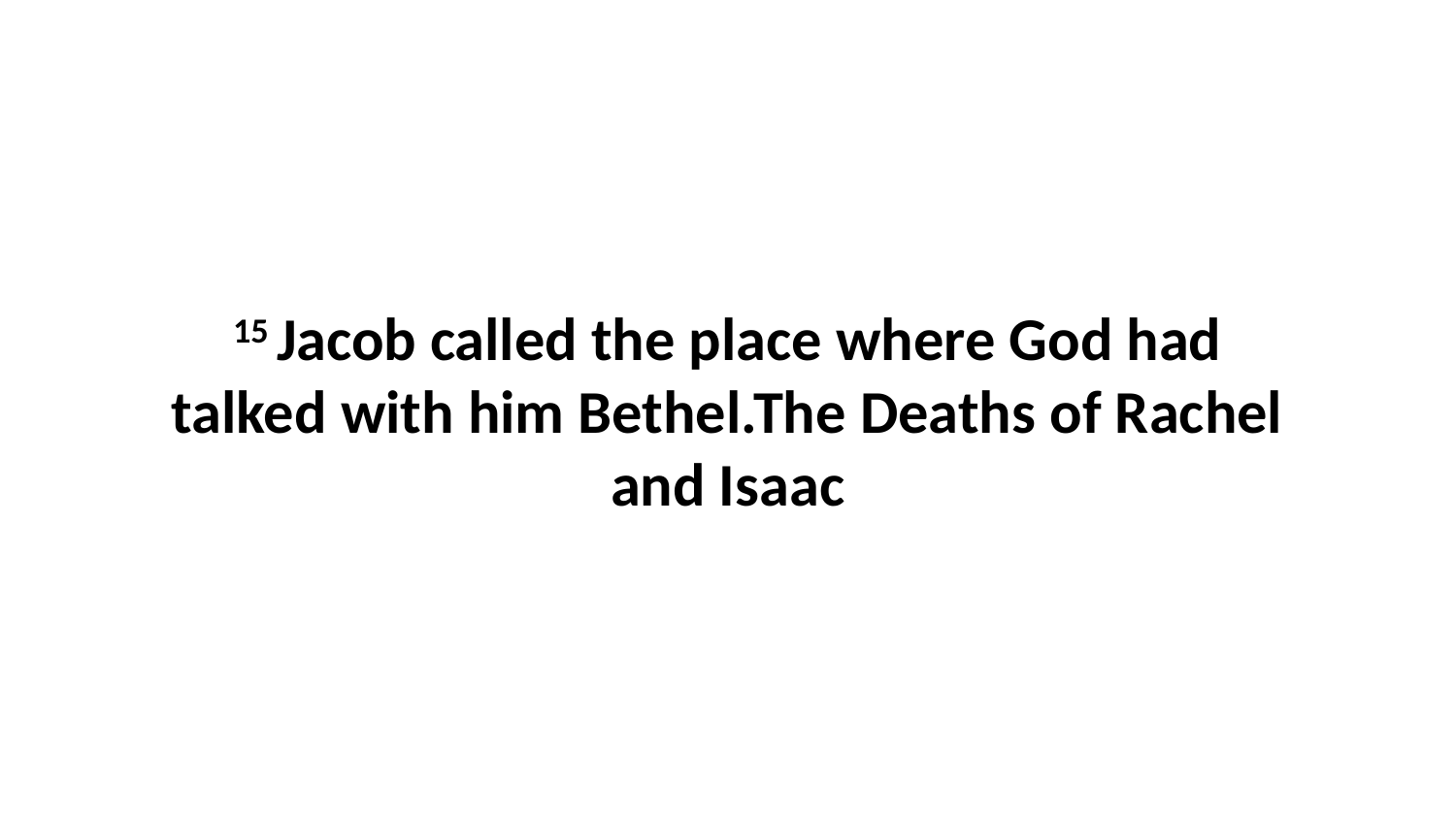

15 Jacob called the place where God had talked with him Bethel.The Deaths of Rachel and Isaac